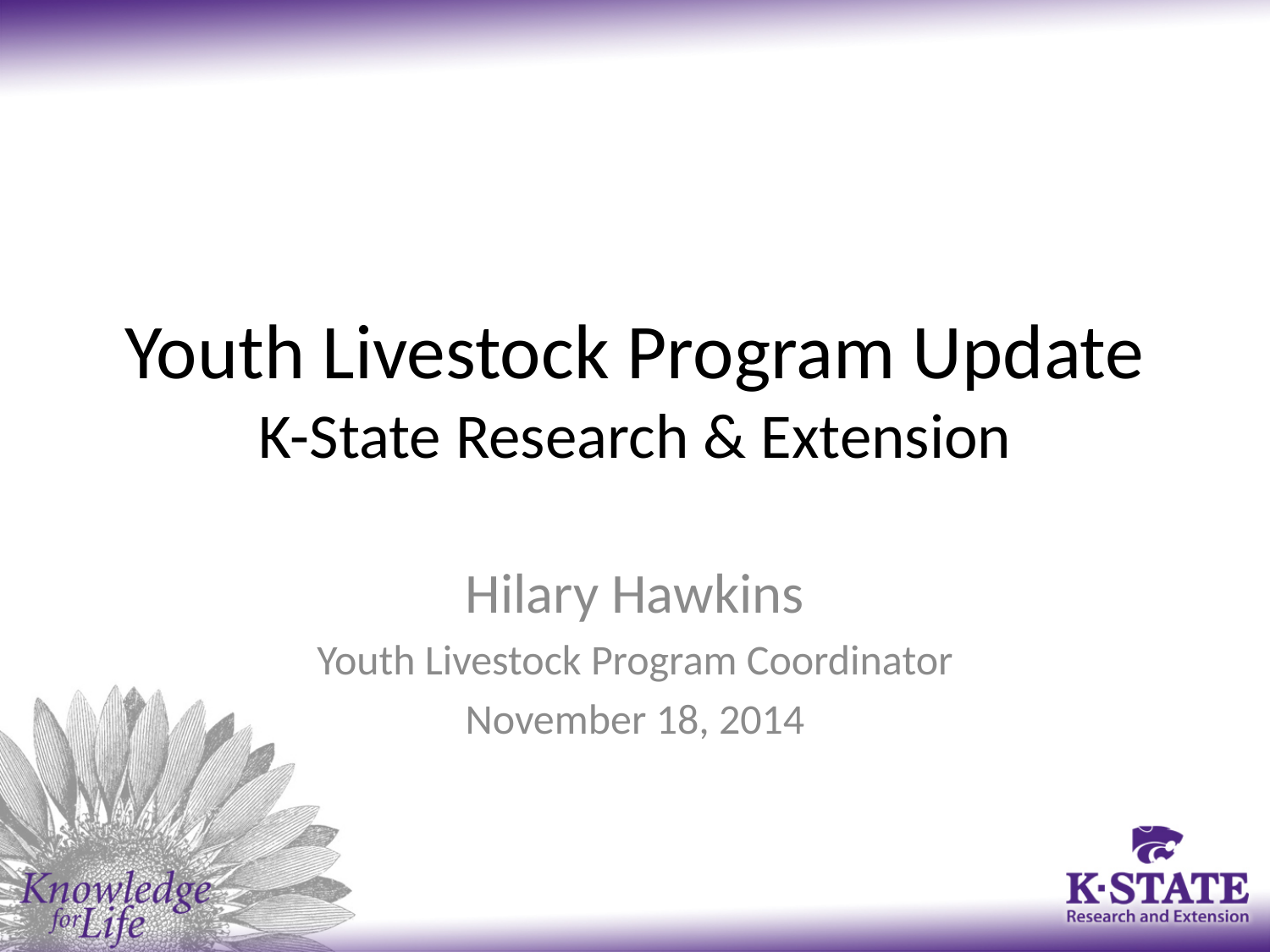

# Youth Livestock Program Update K-State Research & Extension
Hilary Hawkins
Youth Livestock Program Coordinator
November 18, 2014